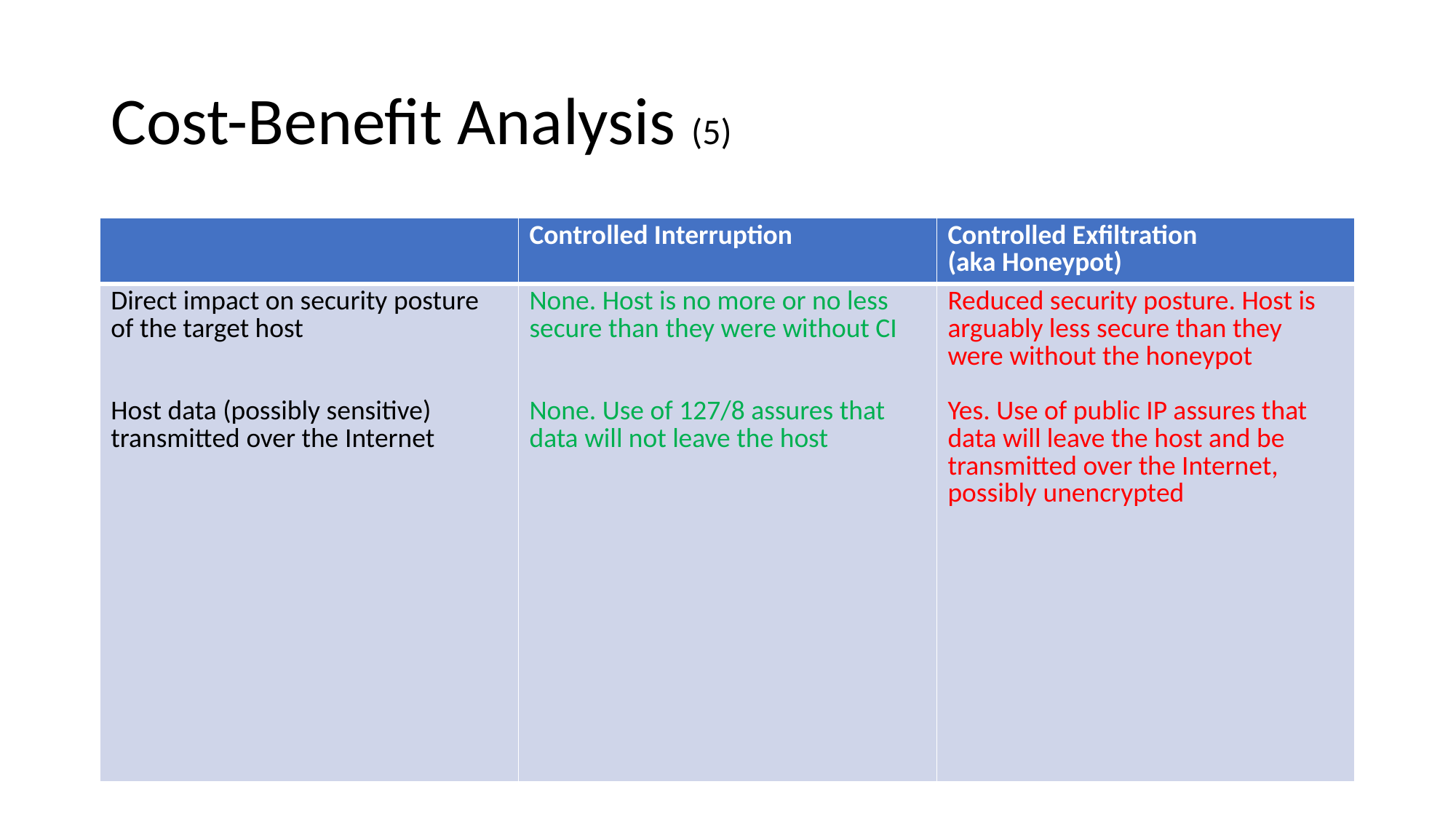

# Cost-Benefit Analysis (5)
|  | Controlled Interruption | Controlled Exfiltration (aka Honeypot) |
| --- | --- | --- |
| Direct impact on security posture of the target host Host data (possibly sensitive) transmitted over the Internet | None. Host is no more or no less secure than they were without CI None. Use of 127/8 assures that data will not leave the host | Reduced security posture. Host is arguably less secure than they were without the honeypot Yes. Use of public IP assures that data will leave the host and be transmitted over the Internet, possibly unencrypted |